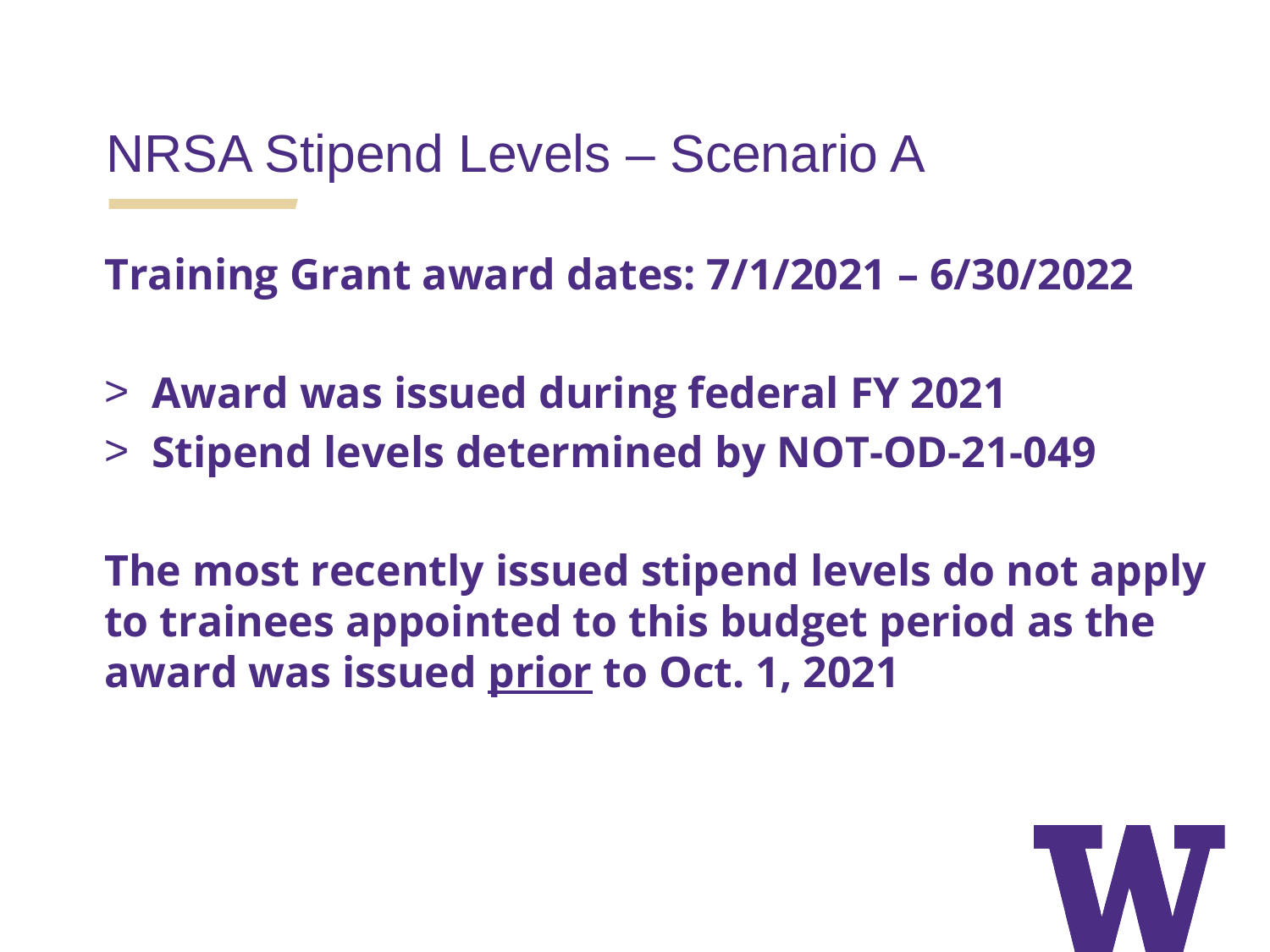

NRSA Stipend Levels – Scenario A
Training Grant award dates: 7/1/2021 – 6/30/2022

Award was issued during federal FY 2021
Stipend levels determined by NOT-OD-21-049

The most recently issued stipend levels do not apply to trainees appointed to this budget period as the award was issued prior to Oct. 1, 2021